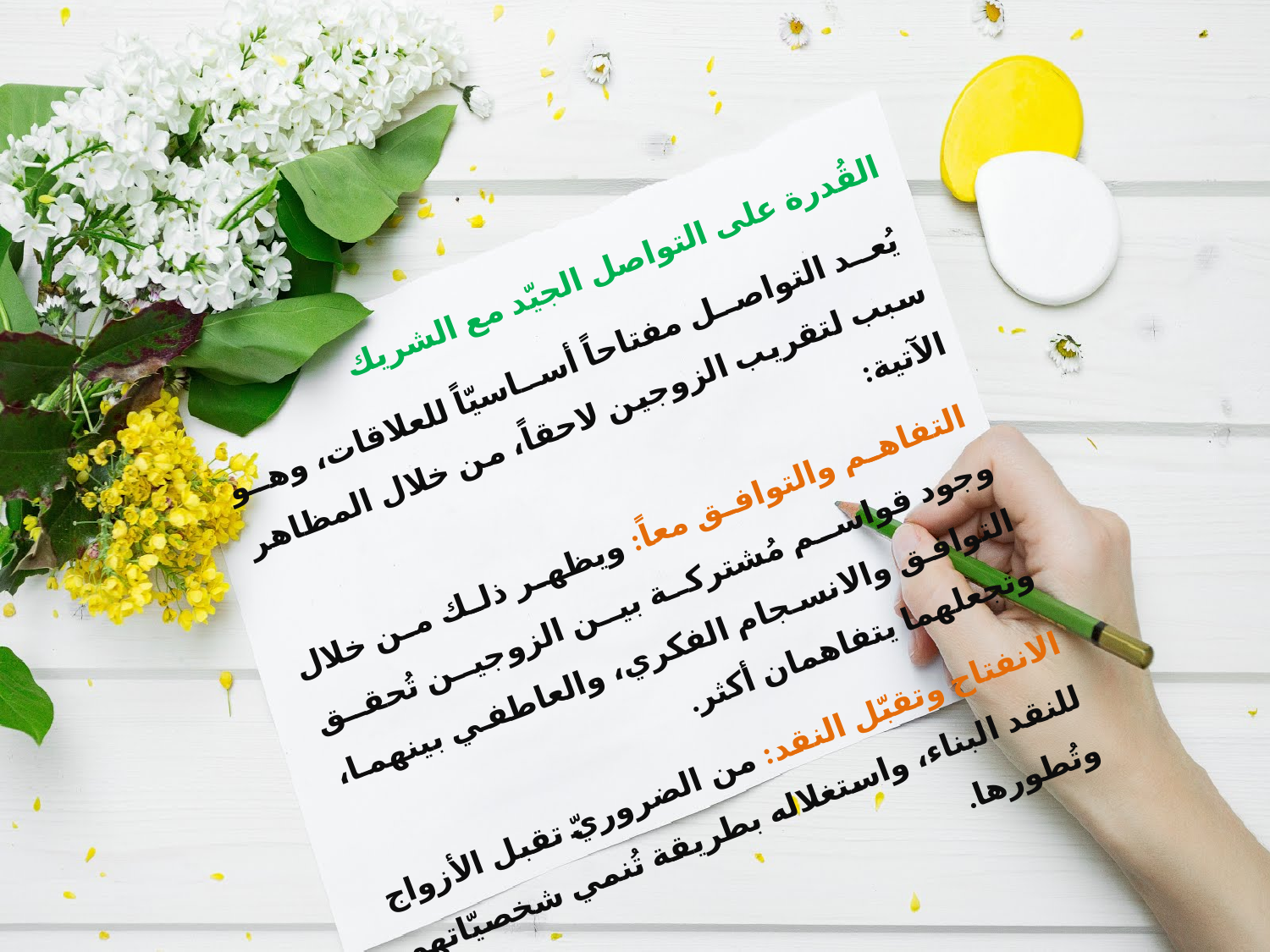

القُدرة على التواصل الجيّد مع الشريك
 يُعد التواصل مفتاحاً أساسيّاً للعلاقات، وهو سبب لتقريب الزوجين لاحقاً، من خلال المظاهر الآتية:
 التفاهم والتوافق معاً: ويظهر ذلك من خلال وجود قواسم مُشتركة بين الزوجين تُحقق التوافق والانسجام الفكري، والعاطفي بينهما، وتجعلهما يتفاهمان أكثر.
الانفتاح وتقبّل النقد: من الضروريّ تقبل الأزواج للنقد البناء، واستغلاله بطريقة تُنمي شخصيّاتهم وتُطورها.